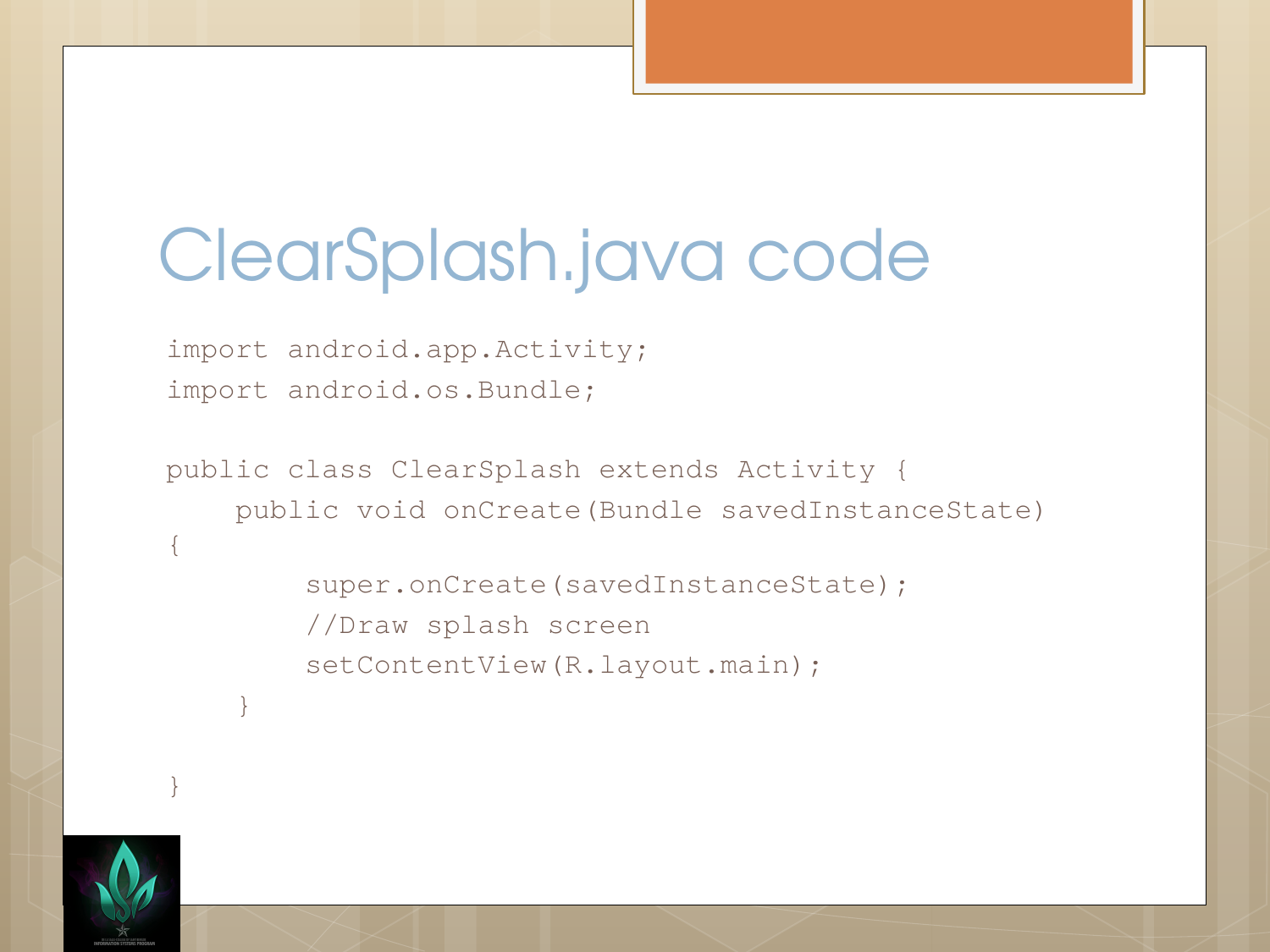

# ClearSplash.java code
import android.app.Activity;
import android.os.Bundle;

public class ClearSplash extends Activity {
    public void onCreate(Bundle savedInstanceState) {
        super.onCreate(savedInstanceState);
        //Draw splash screen
        setContentView(R.layout.main);
    }

}